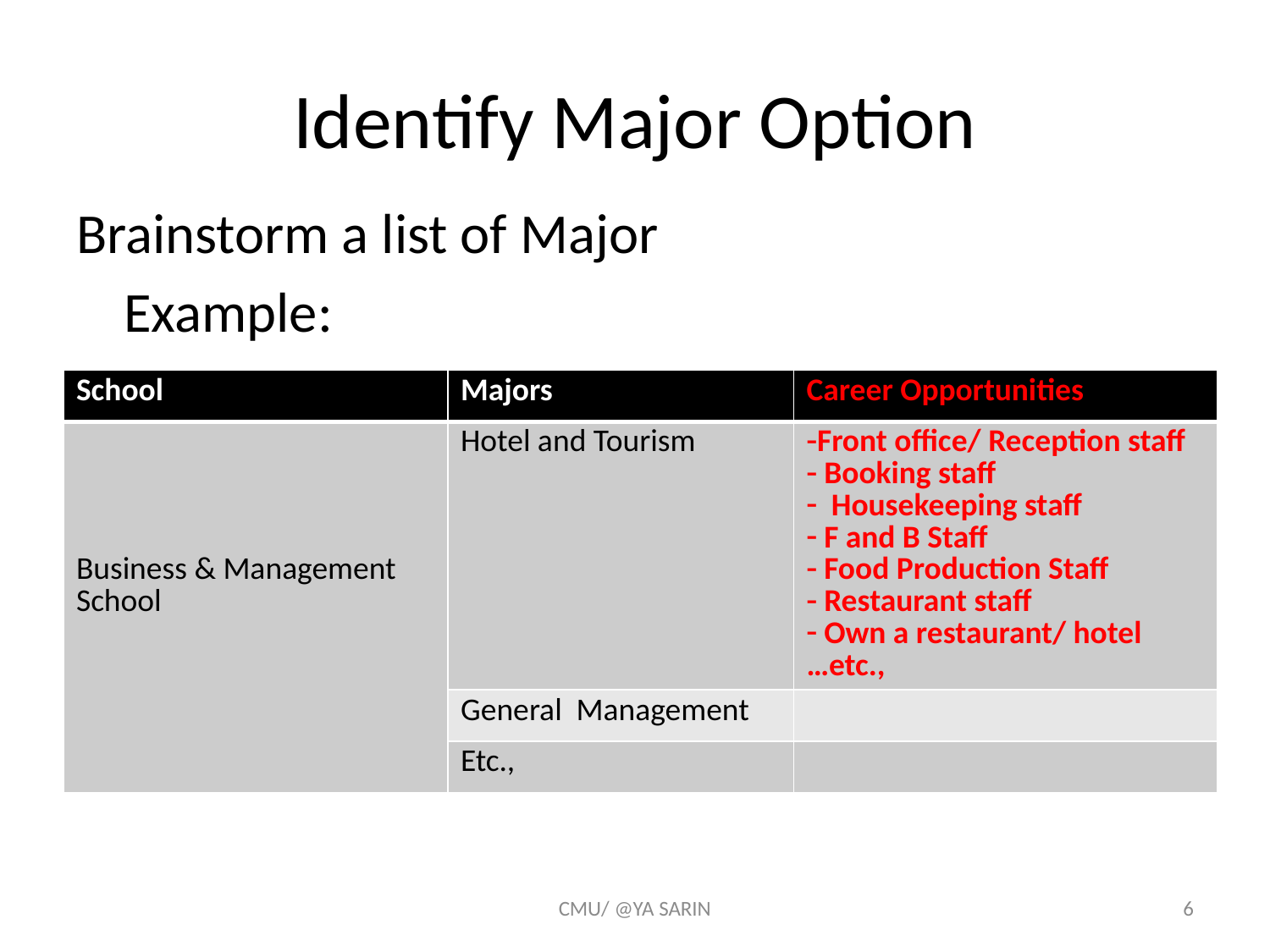

# Identify Major Option
Brainstorm a list of Major
	Example:

| School | Majors | Career Opportunities |
| --- | --- | --- |
| Business & Management School | Hotel and Tourism | Front office/ Reception staff Booking staff Housekeeping staff F and B Staff Food Production Staff Restaurant staff Own a restaurant/ hotel …etc., |
|  | General Management |  |
|  | Etc., |  |
CMU/ @YA SARIN
6